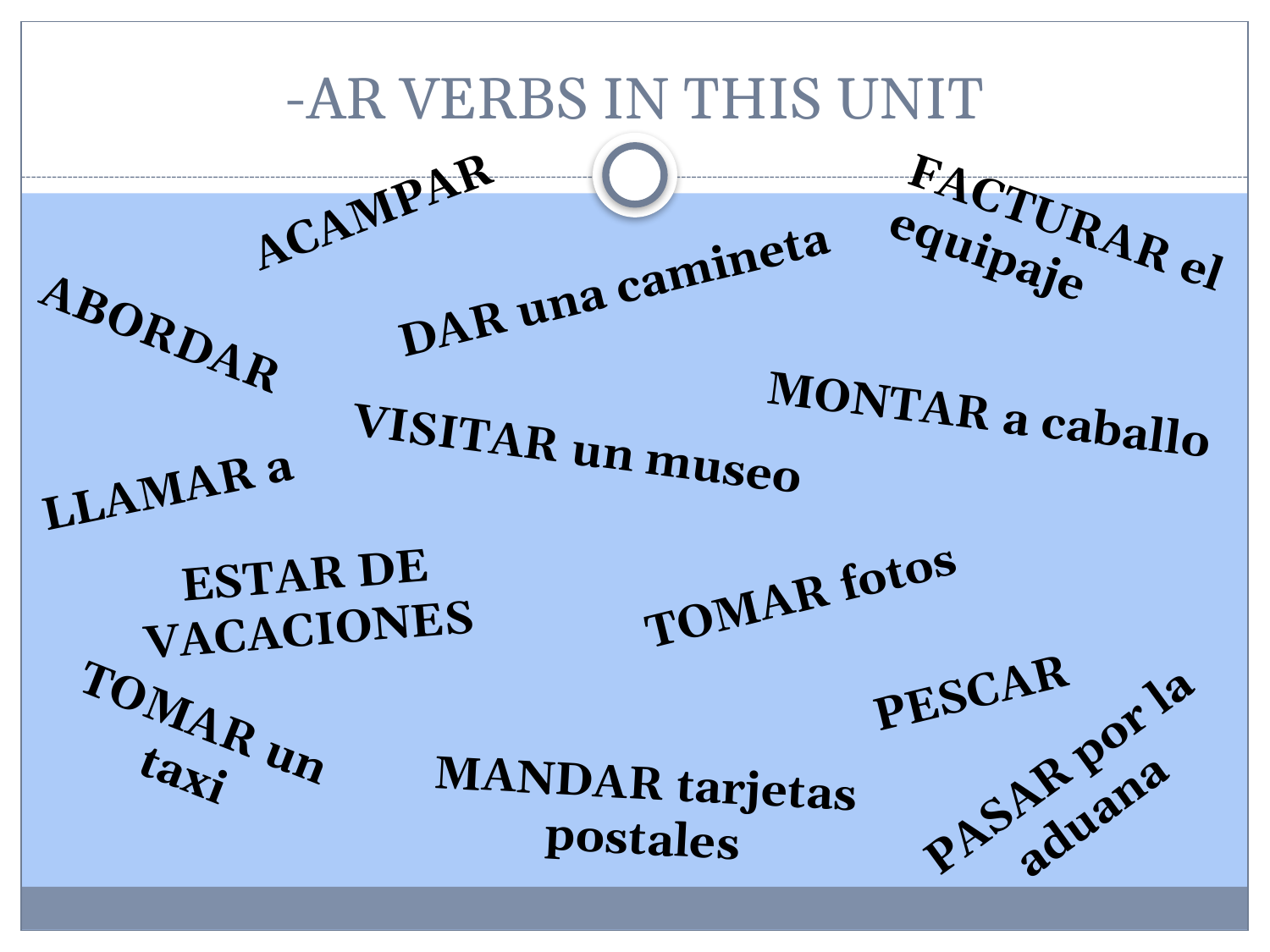

# -AR VERBS IN THIS UNIT
ACAMPAR
FACTURAR el equipaje
DAR una camineta
ABORDAR
MONTAR a caballo
VISITAR un museo
LLAMAR a
ESTAR DE VACACIONES
TOMAR fotos
PESCAR
TOMAR un taxi
PASAR por la aduana
MANDAR tarjetas postales